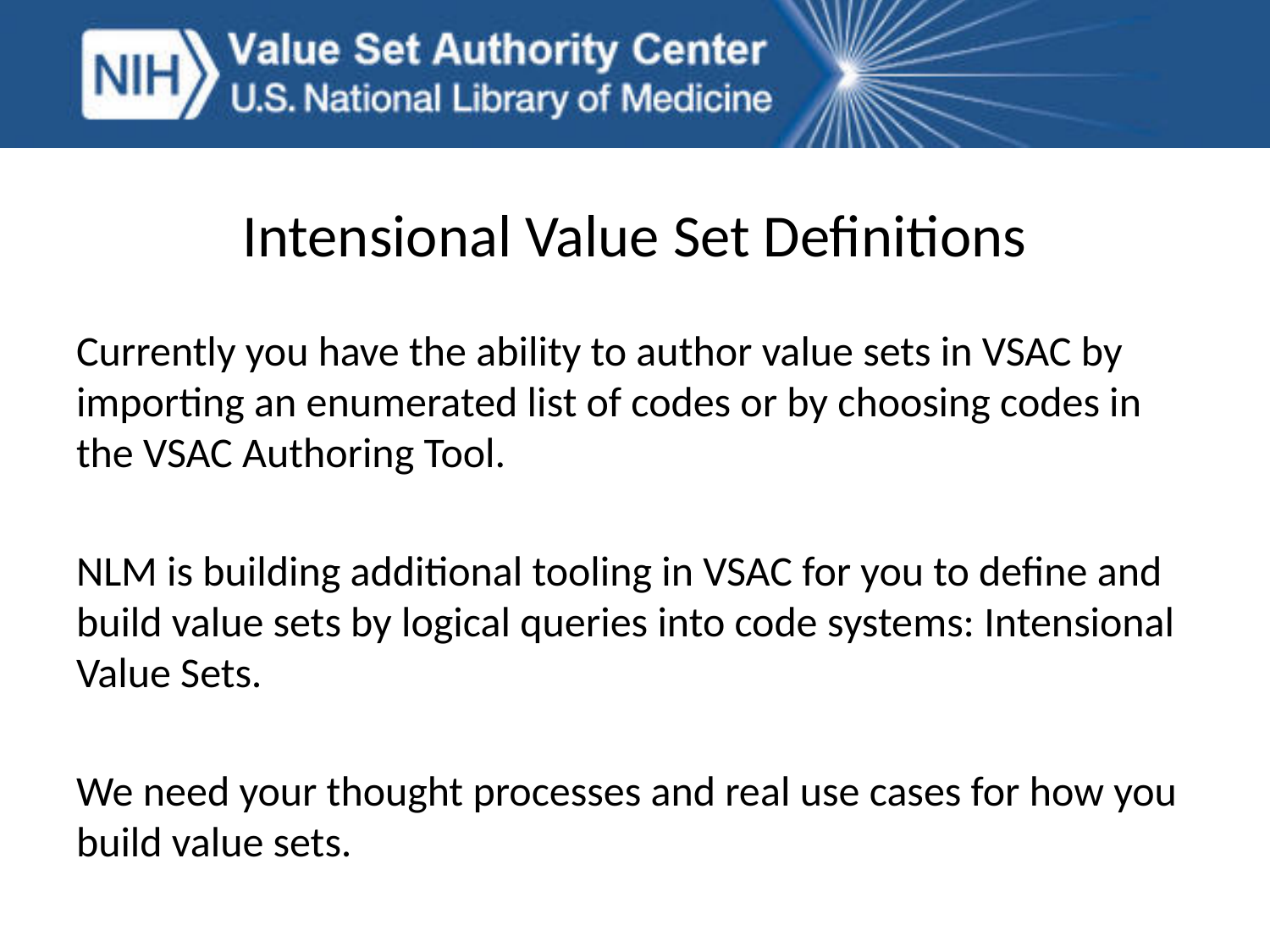

Intensional Value Set Definitions
Currently you have the ability to author value sets in VSAC by importing an enumerated list of codes or by choosing codes in the VSAC Authoring Tool.

NLM is building additional tooling in VSAC for you to define and build value sets by logical queries into code systems: Intensional Value Sets.

We need your thought processes and real use cases for how you build value sets.